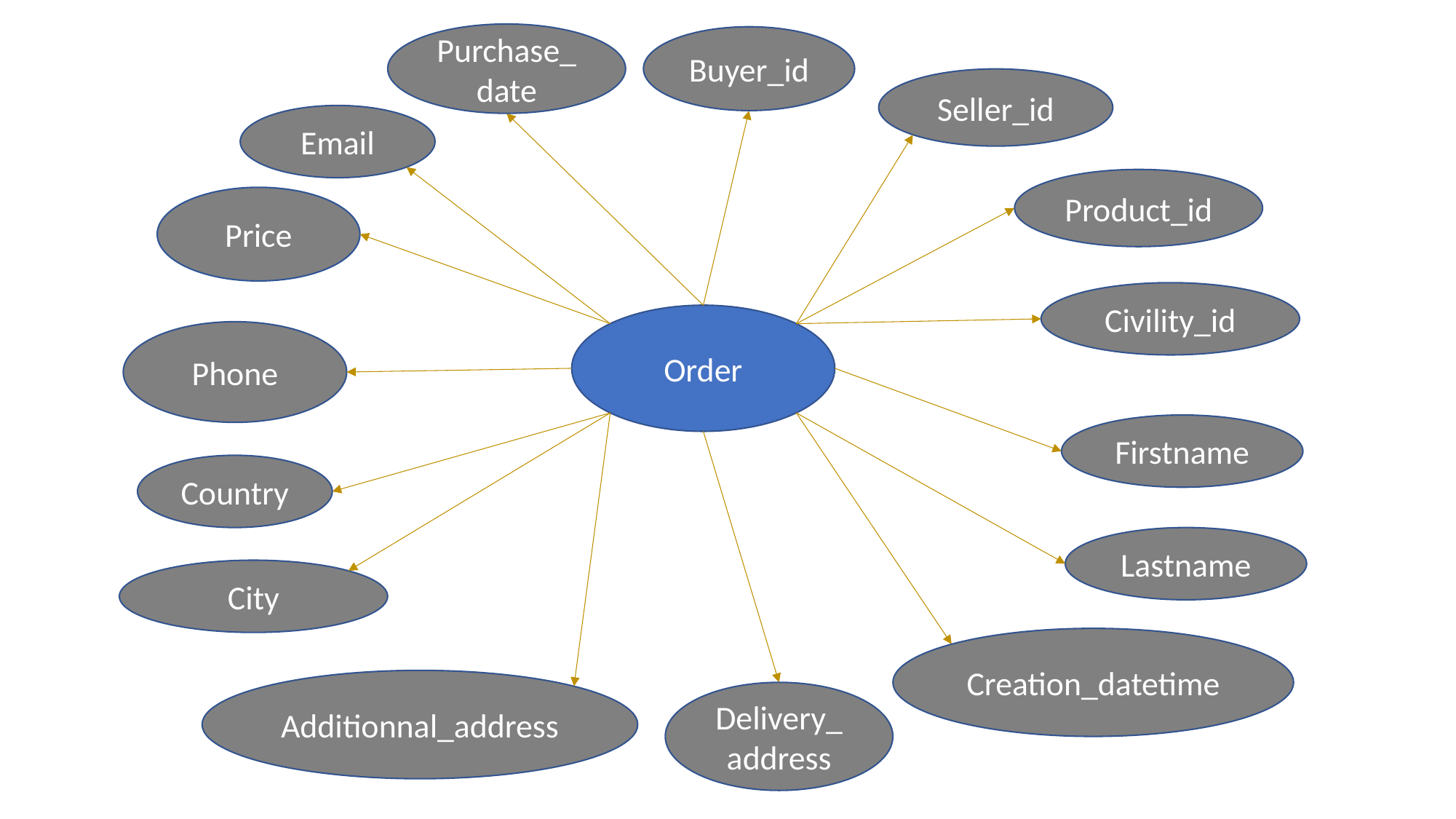

Purchase_date
Buyer_id
Seller_id
Email
Product_id
Price
Civility_id
Order
Phone
Firstname
Country
Lastname
City
Creation_datetime
Additionnal_address
Delivery_address